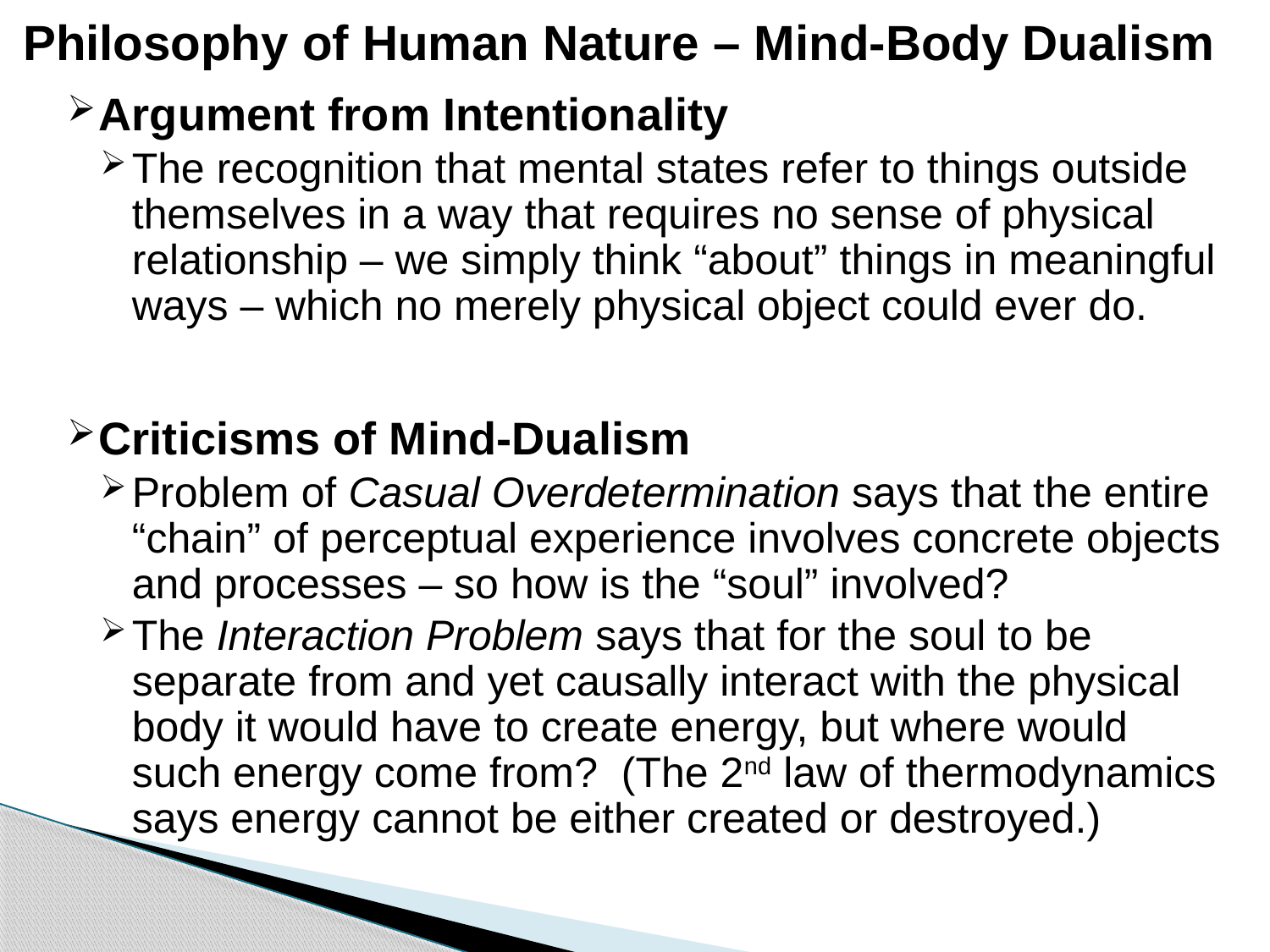

# Philosophy of Human Nature – Mind-Body Dualism
Argument from Intentionality
The recognition that mental states refer to things outside themselves in a way that requires no sense of physical relationship – we simply think “about” things in meaningful ways – which no merely physical object could ever do.

Criticisms of Mind-Dualism
Problem of Casual Overdetermination says that the entire “chain” of perceptual experience involves concrete objects and processes – so how is the “soul” involved?
The Interaction Problem says that for the soul to be separate from and yet causally interact with the physical body it would have to create energy, but where would such energy come from?  (The 2nd law of thermodynamics says energy cannot be either created or destroyed.)